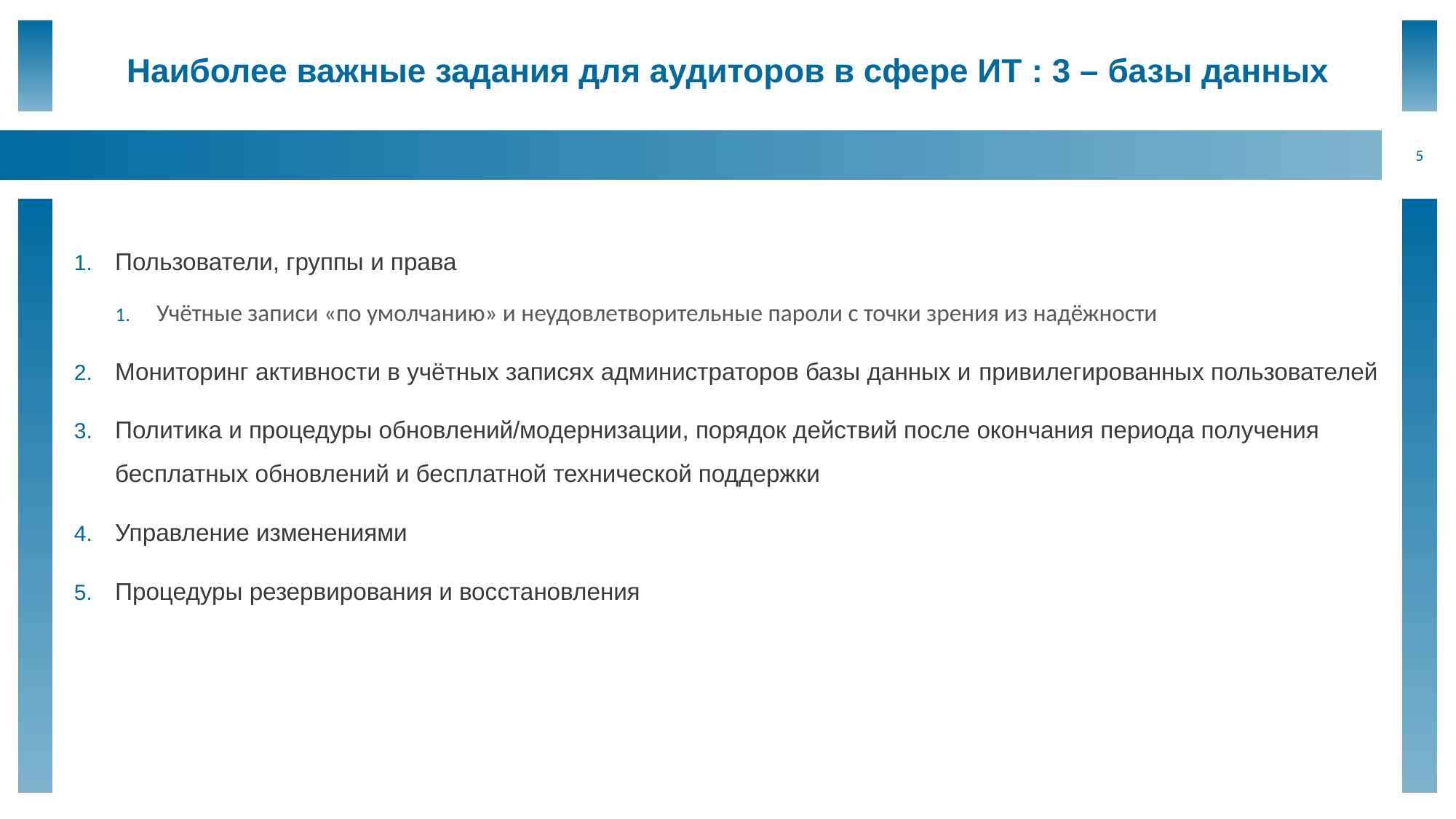

# Наиболее важные задания для аудиторов в сфере ИТ : 3 – базы данных
5
Пользователи, группы и права
Учётные записи «по умолчанию» и неудовлетворительные пароли с точки зрения из надёжности
Мониторинг активности в учётных записях администраторов базы данных и привилегированных пользователей
Политика и процедуры обновлений/модернизации, порядок действий после окончания периода получения бесплатных обновлений и бесплатной технической поддержки
Управление изменениями
Процедуры резервирования и восстановления